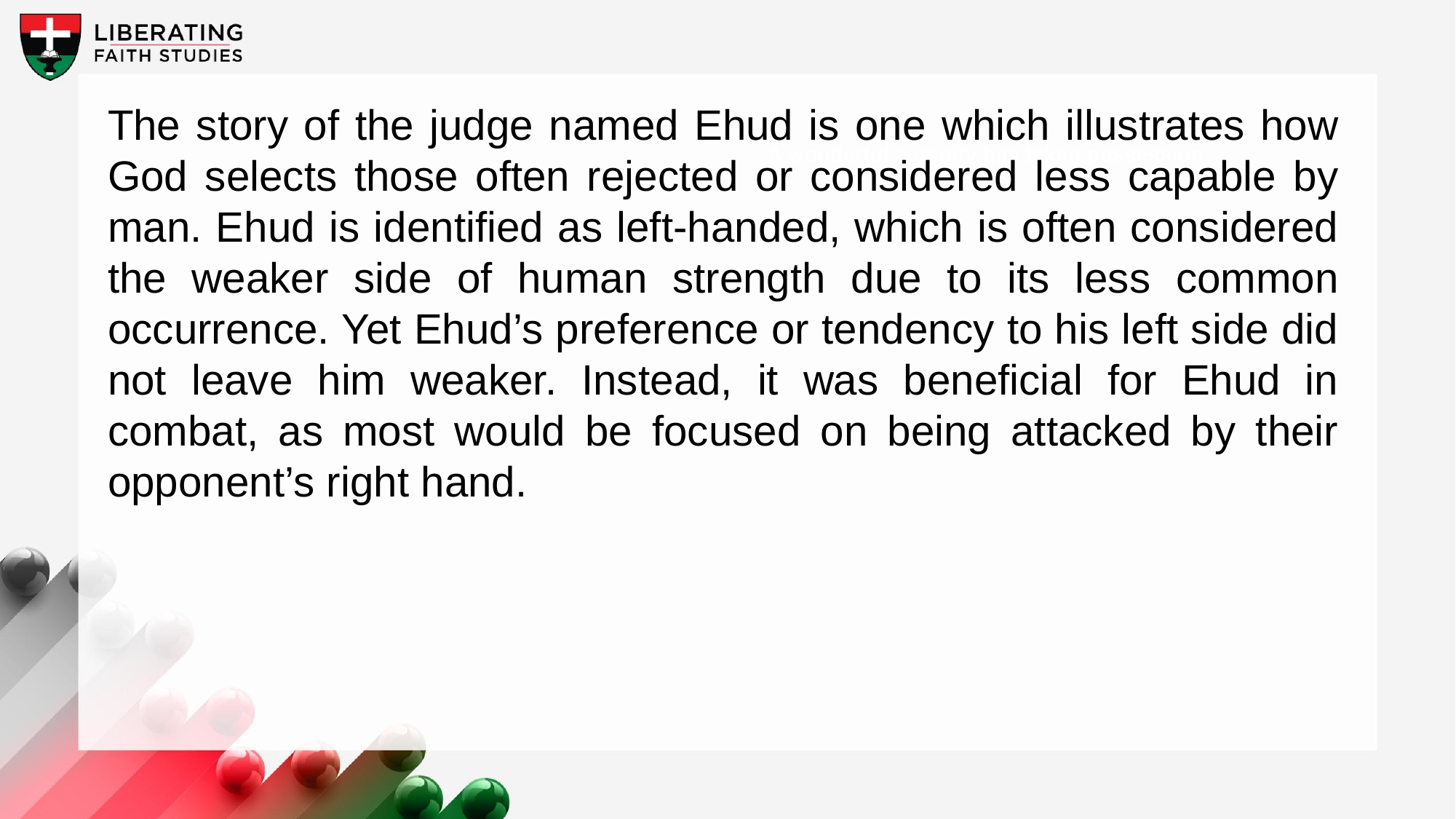

The story of the judge named Ehud is one which illustrates how God selects those often rejected or considered less capable by man. Ehud is identified as left-handed, which is often considered the weaker side of human strength due to its less common occurrence. Yet Ehud’s preference or tendency to his left side did not leave him weaker. Instead, it was beneficial for Ehud in combat, as most would be focused on being attacked by their opponent’s right hand.
A wonderful serenity has taken possession